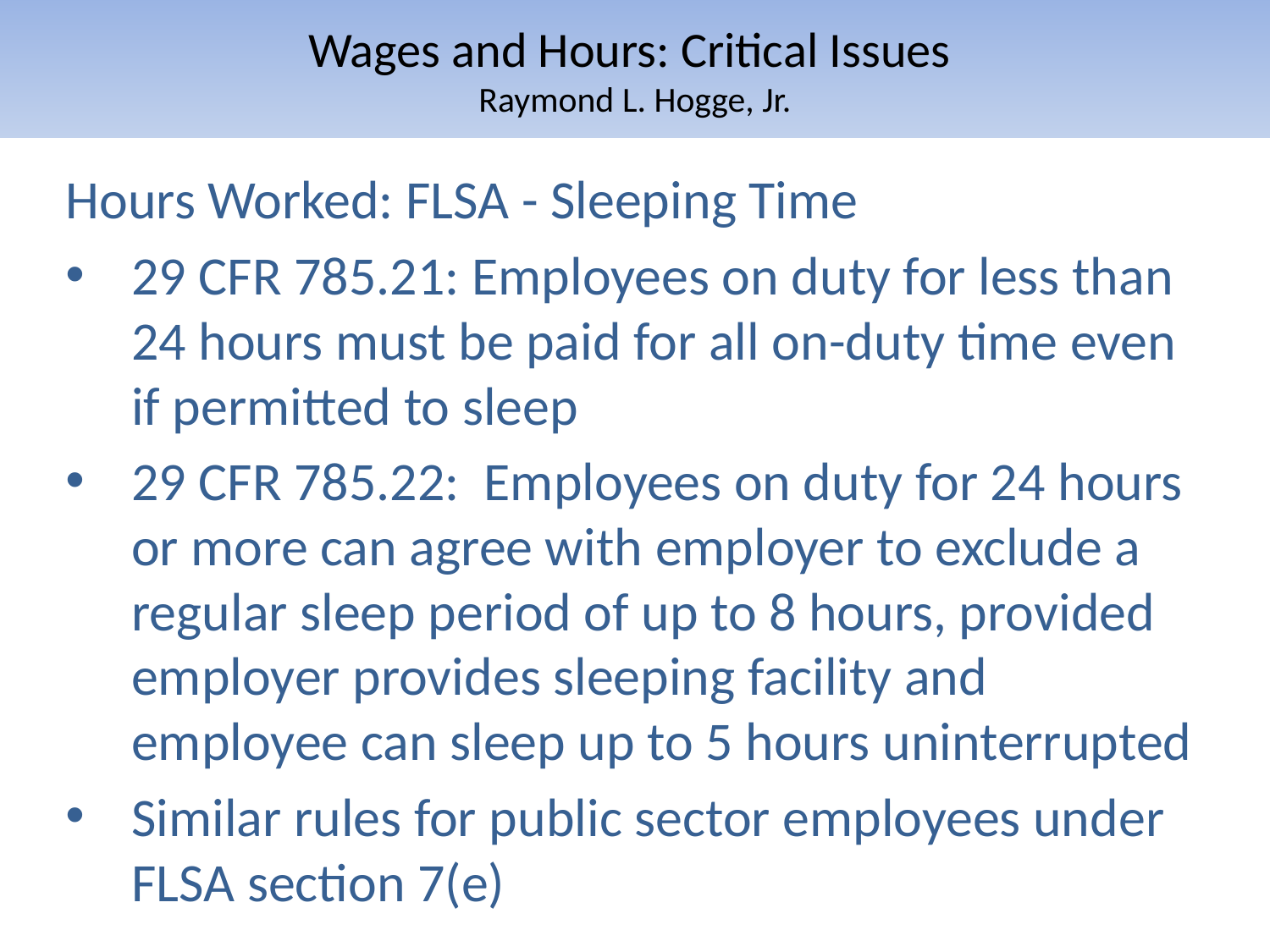

# Wages and Hours: Critical Issues Raymond L. Hogge, Jr.
Hours Worked: FLSA - Sleeping Time
29 CFR 785.21: Employees on duty for less than 24 hours must be paid for all on-duty time even if permitted to sleep
29 CFR 785.22:  Employees on duty for 24 hours or more can agree with employer to exclude a regular sleep period of up to 8 hours, provided employer provides sleeping facility and employee can sleep up to 5 hours uninterrupted
Similar rules for public sector employees under FLSA section 7(e)